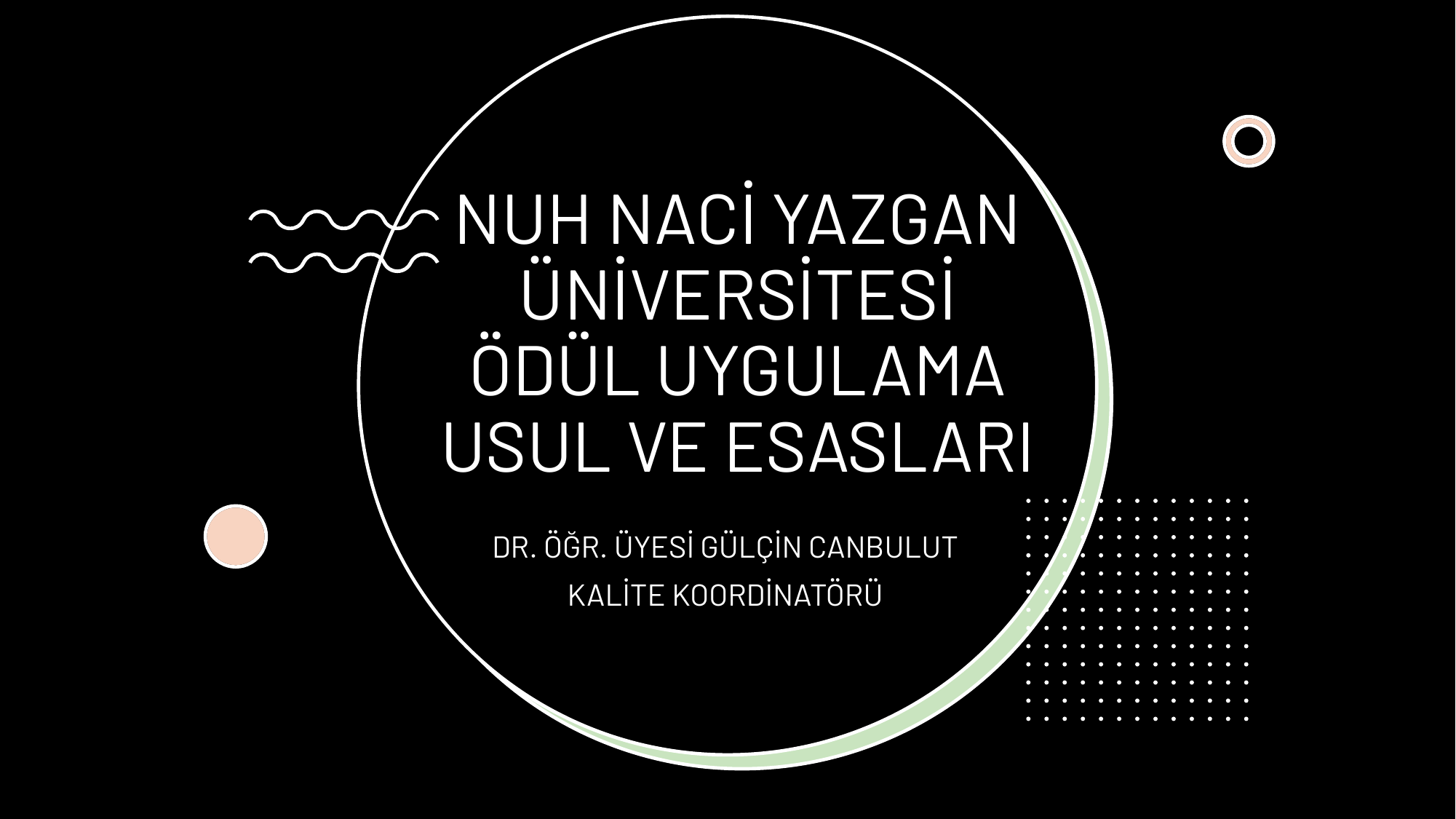

# NUH NACİ YAZGAN ÜNİVERSİTESİ ÖDÜL UYGULAMA USUL VE ESASLARI

DR. ÖĞR. ÜYESİ GÜLÇİN CANBULUT
KALİTE KOORDİNATÖRÜ